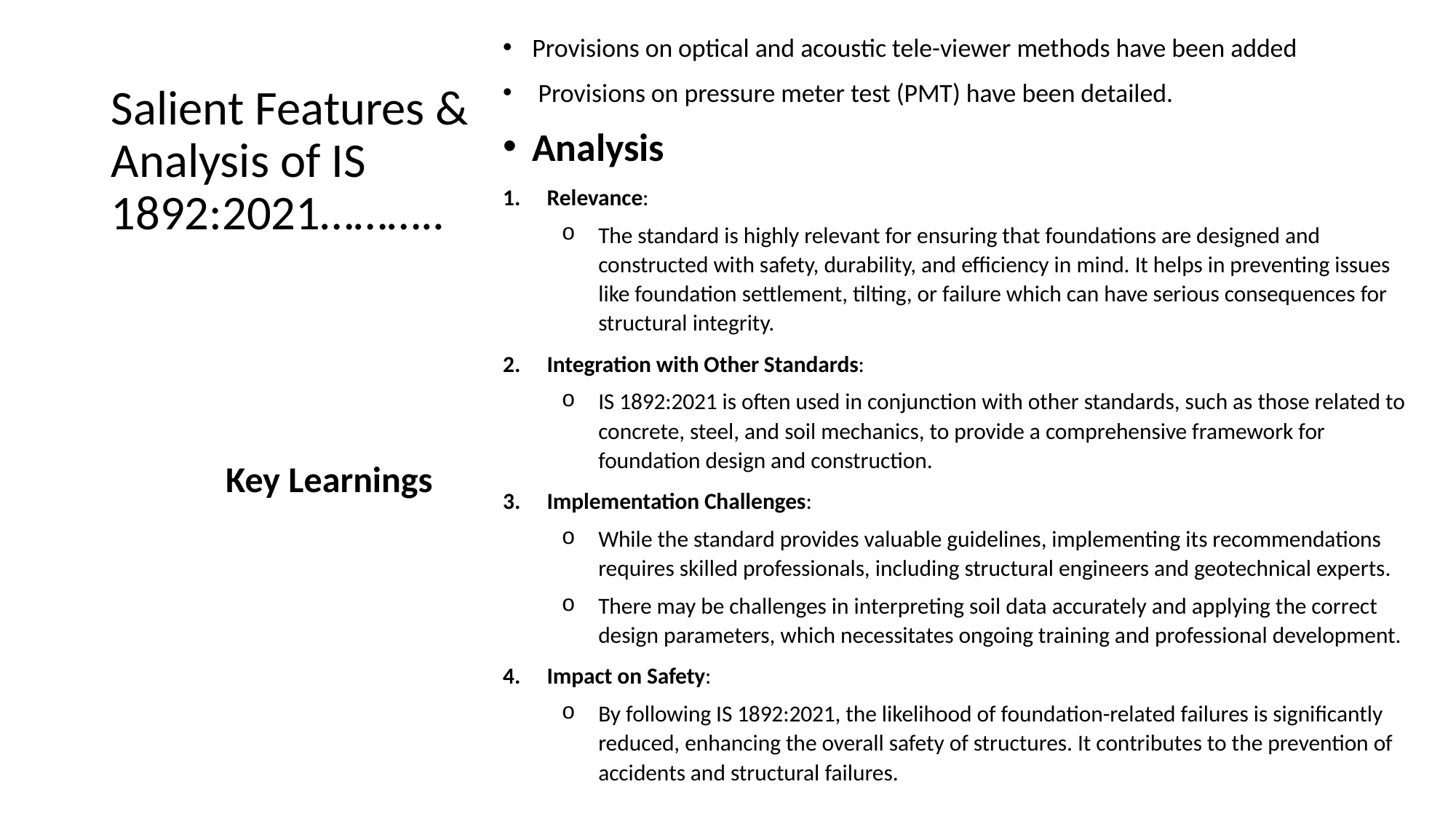

Provisions on optical and acoustic tele-viewer methods have been added
 Provisions on pressure meter test (PMT) have been detailed.
Analysis
Relevance:
The standard is highly relevant for ensuring that foundations are designed and constructed with safety, durability, and efficiency in mind. It helps in preventing issues like foundation settlement, tilting, or failure which can have serious consequences for structural integrity.
Integration with Other Standards:
IS 1892:2021 is often used in conjunction with other standards, such as those related to concrete, steel, and soil mechanics, to provide a comprehensive framework for foundation design and construction.
Implementation Challenges:
While the standard provides valuable guidelines, implementing its recommendations requires skilled professionals, including structural engineers and geotechnical experts.
There may be challenges in interpreting soil data accurately and applying the correct design parameters, which necessitates ongoing training and professional development.
Impact on Safety:
By following IS 1892:2021, the likelihood of foundation-related failures is significantly reduced, enhancing the overall safety of structures. It contributes to the prevention of accidents and structural failures.

# Salient Features & Analysis of IS 1892:2021………..

                     Key Learnings